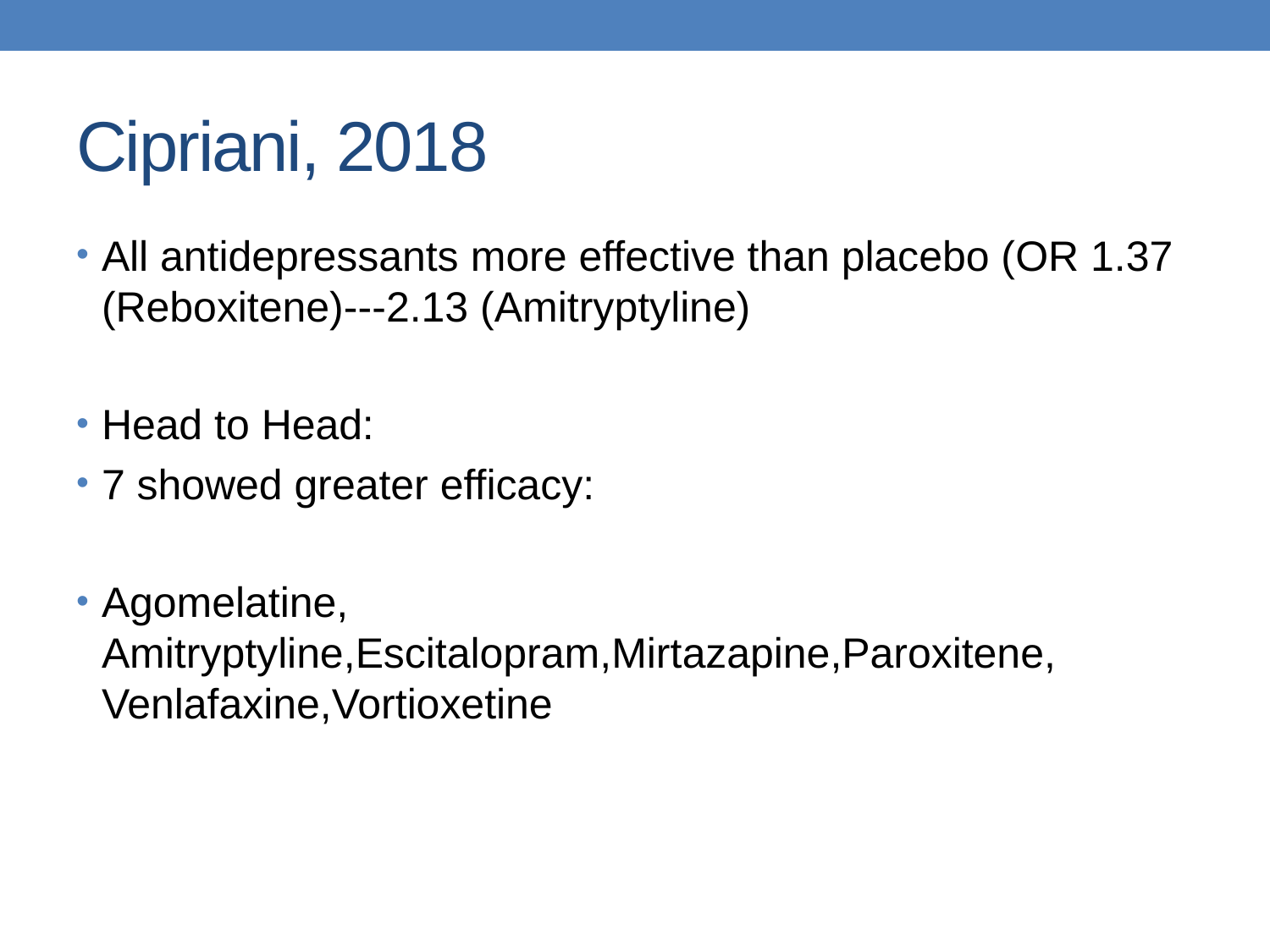

# Cipriani, 2018
All antidepressants more effective than placebo (OR 1.37 (Reboxitene)---2.13 (Amitryptyline)

Head to Head:
7 showed greater efficacy:

Agomelatine, Amitryptyline,Escitalopram,Mirtazapine,Paroxitene,   Venlafaxine,Vortioxetine